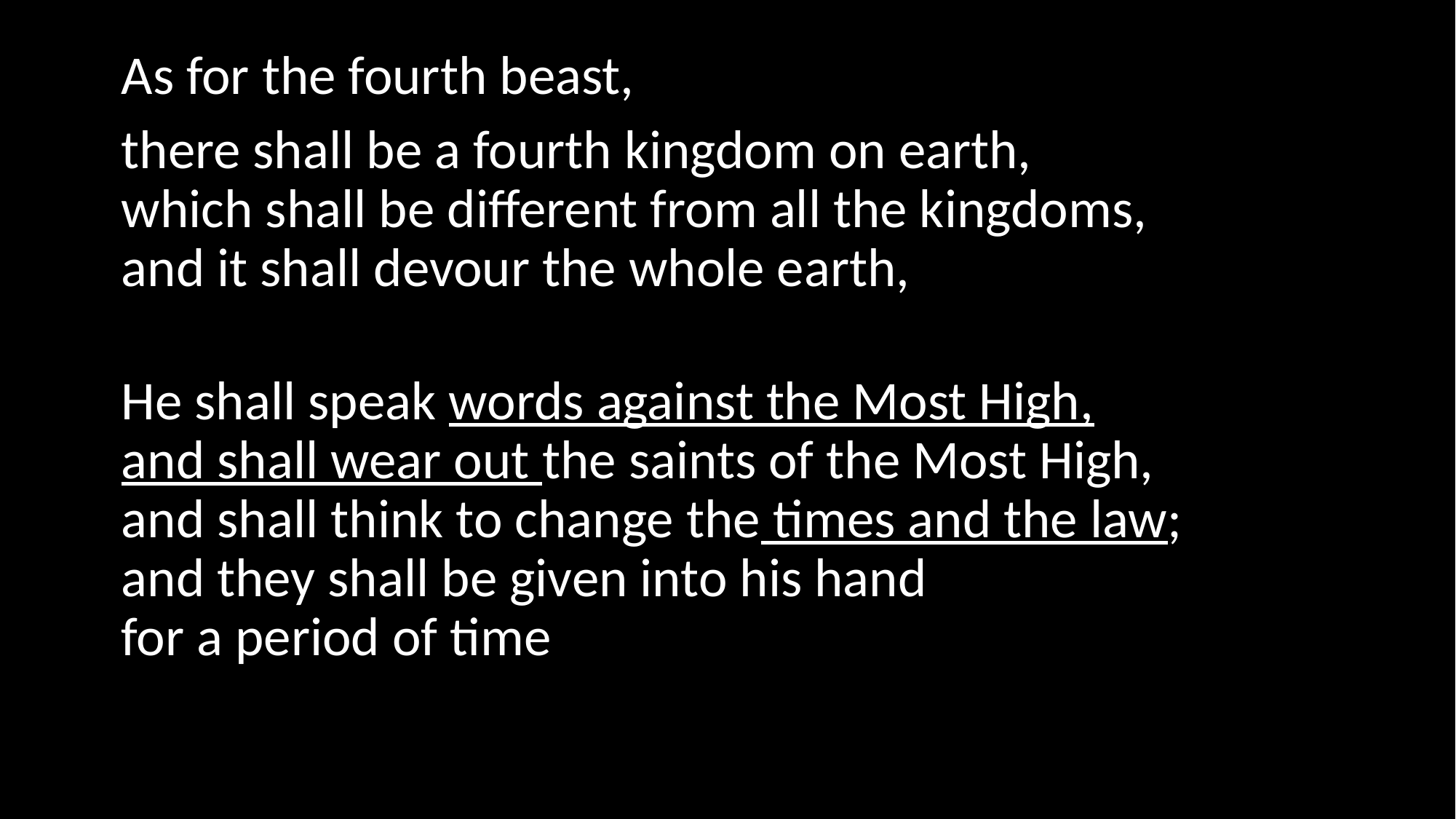

As for the fourth beast,
there shall be a fourth kingdom on earth,
which shall be different from all the kingdoms,
and it shall devour the whole earth,
He shall speak words against the Most High,
and shall wear out the saints of the Most High,
and shall think to change the times and the law;
and they shall be given into his hand
for a period of time